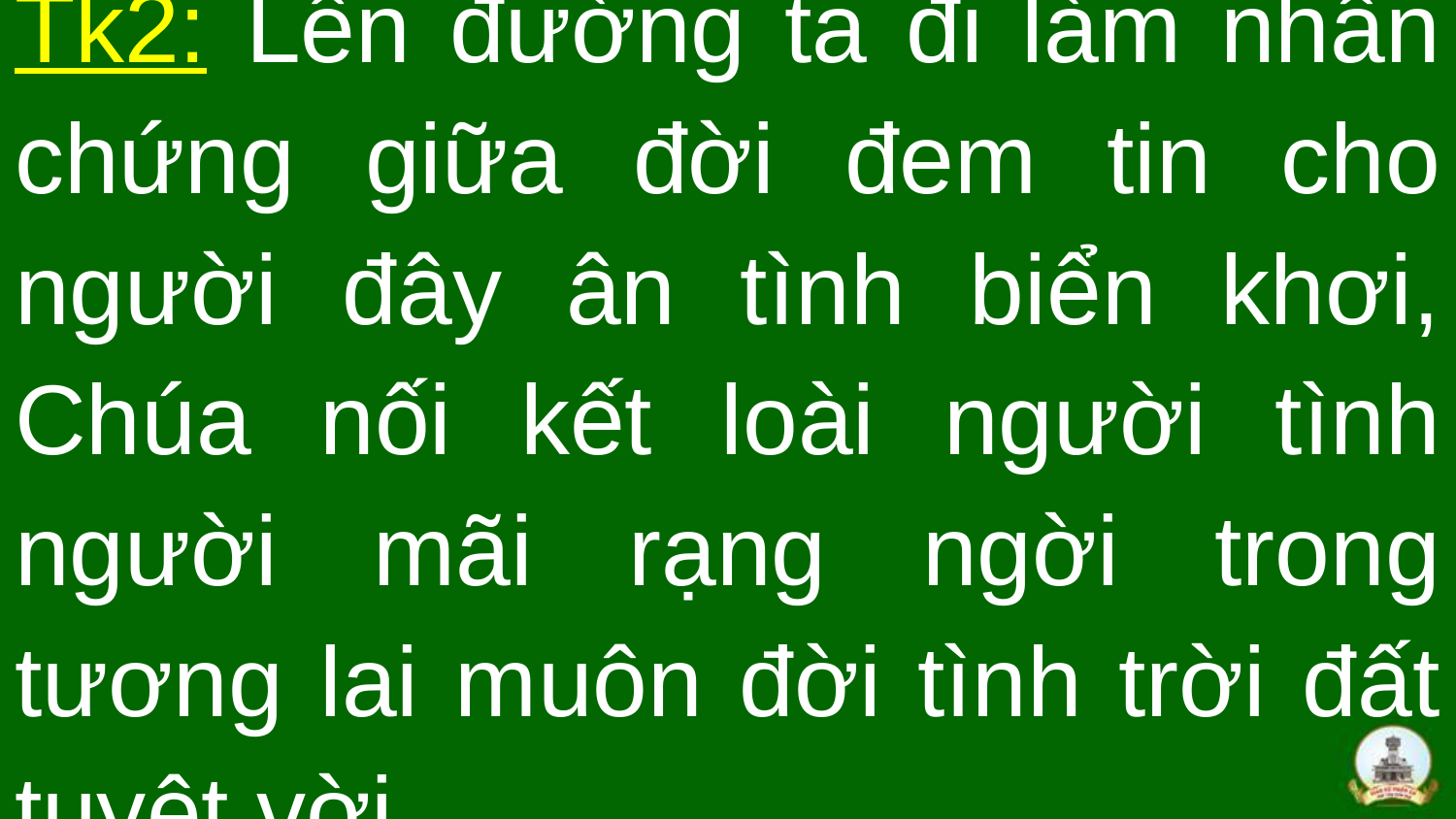

# Tk2: Lên đường ta đi làm nhân chứng giữa đời đem tin cho người đây ân tình biển khơi, Chúa nối kết loài người tình người mãi rạng ngời trong tương lai muôn đời tình trời đất tuyệt vời.